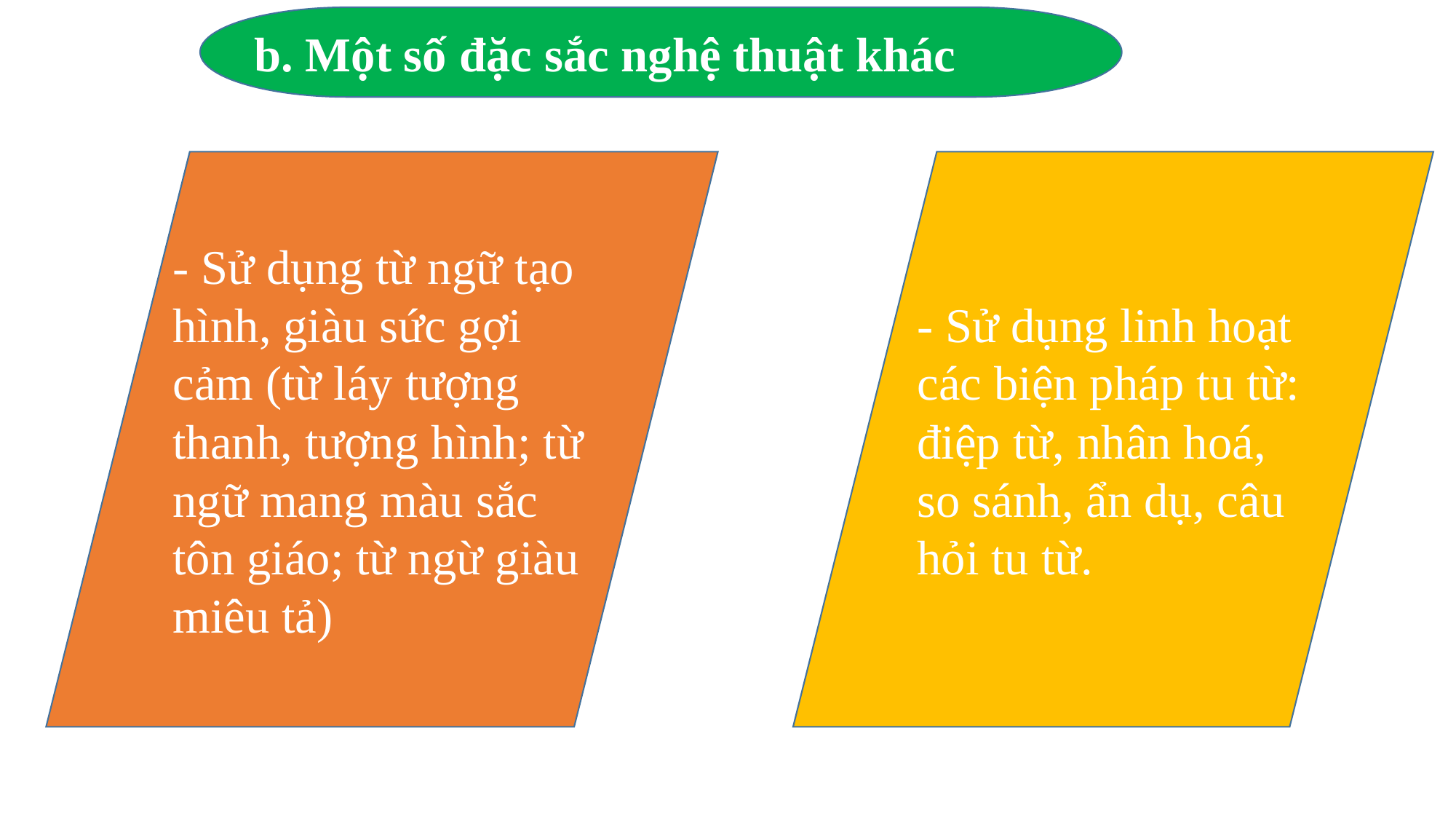

b. Một số đặc sắc nghệ thuật khác
- Sử dụng từ ngữ tạo hình, giàu sức gợi cảm (từ láy tượng thanh, tượng hình; từ ngữ mang màu sắc tôn giáo; từ ngừ giàu miêu tả)
- Sử dụng linh hoạt các biện pháp tu từ: điệp từ, nhân hoá, so sánh, ẩn dụ, câu hỏi tu từ.